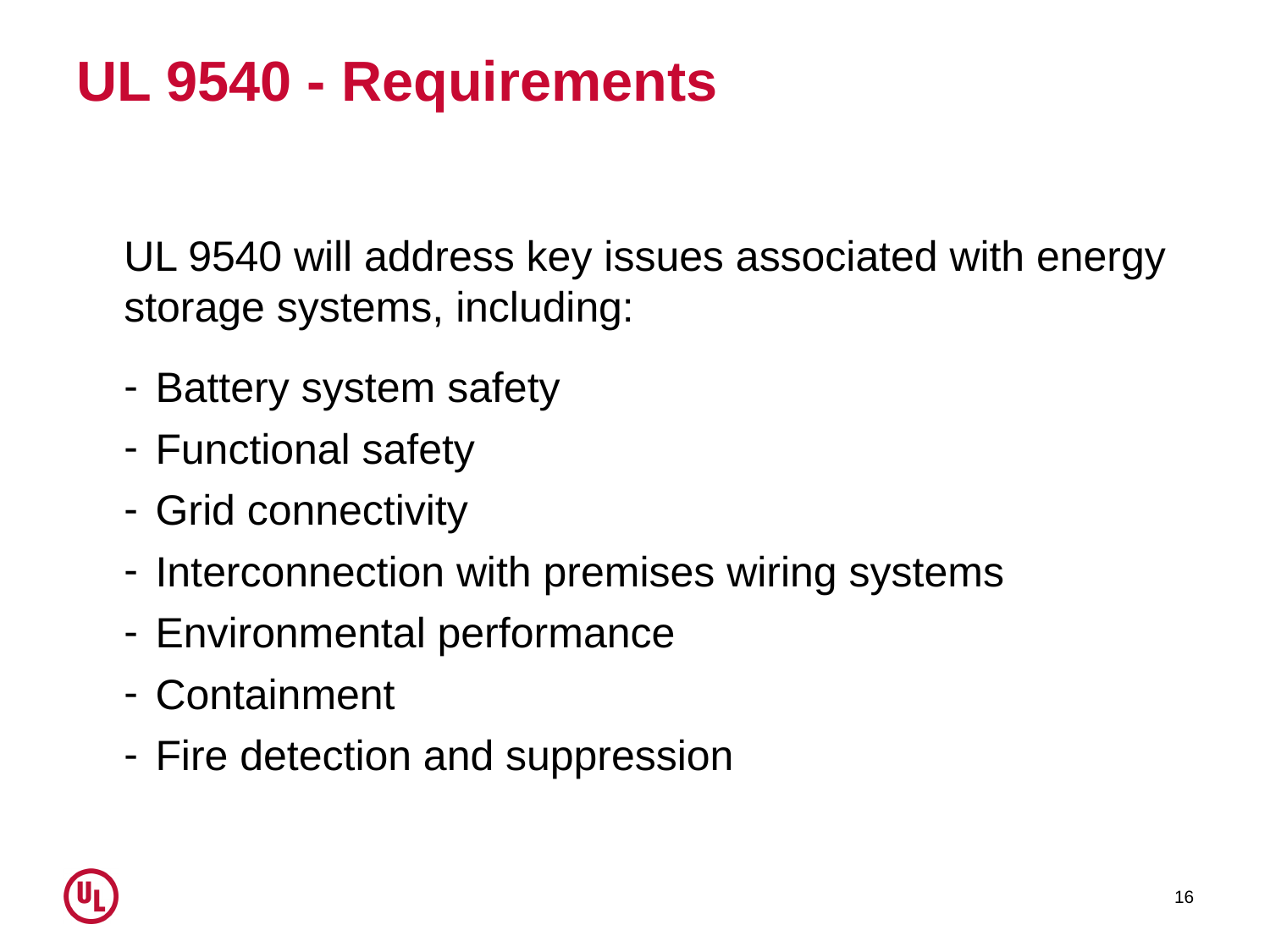

# UL 9540 - Requirements
	UL 9540 will address key issues associated with energy storage systems, including:

Battery system safety
Functional safety
Grid connectivity
Interconnection with premises wiring systems
Environmental performance
Containment
Fire detection and suppression
16